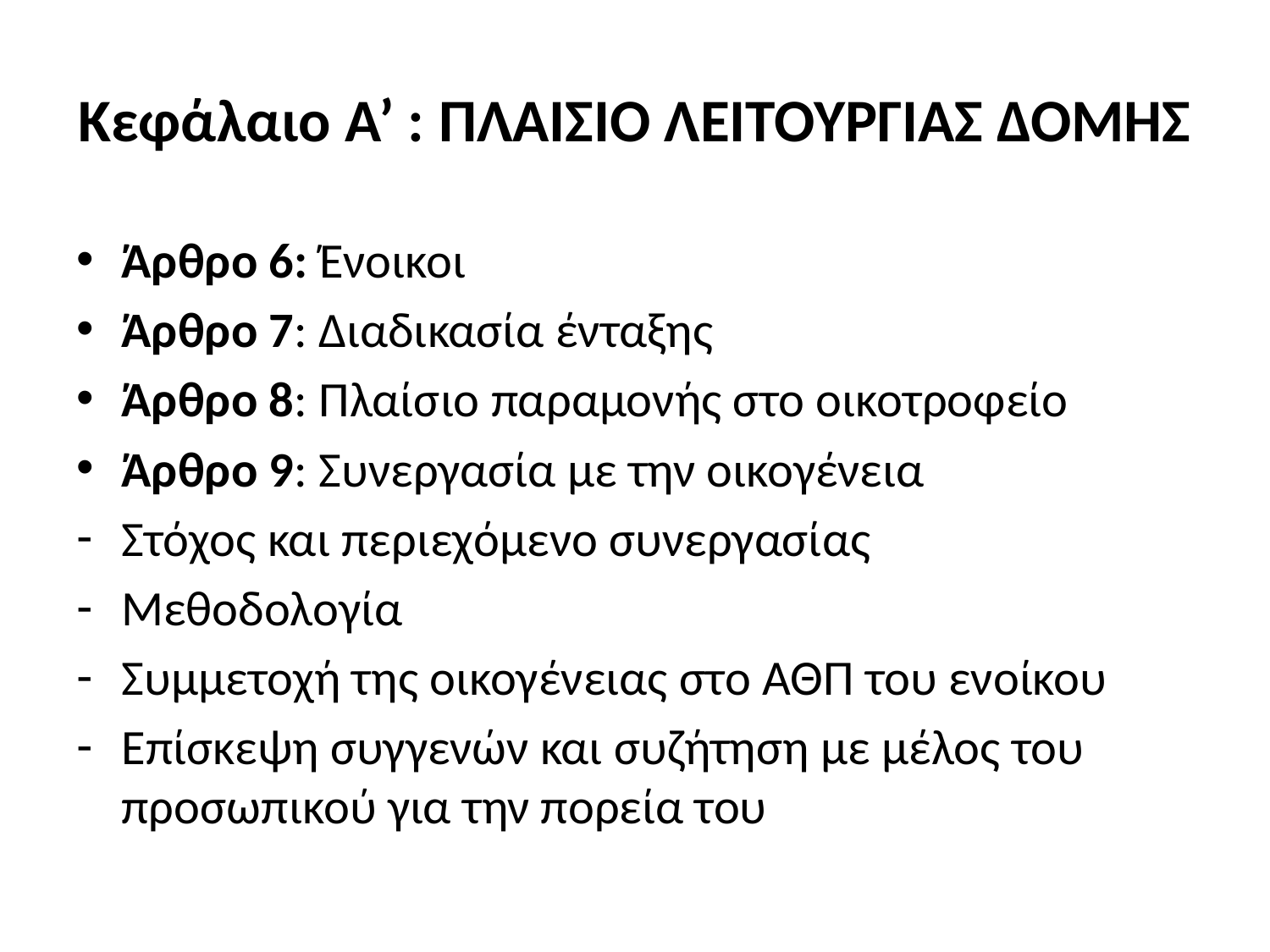

# Κεφάλαιο Α’ : ΠλαΙσιο ΛειτουΡΓΙαΣ ΔομΗΣ
Άρθρο 6: Ένοικοι
Άρθρο 7: Διαδικασία ένταξης
Άρθρο 8: Πλαίσιο παραμονής στο οικοτροφείο
Άρθρο 9: Συνεργασία με την οικογένεια
Στόχος και περιεχόμενο συνεργασίας
Μεθοδολογία
Συμμετοχή της οικογένειας στο ΑΘΠ του ενοίκου
Επίσκεψη συγγενών και συζήτηση με μέλος του προσωπικού για την πορεία του